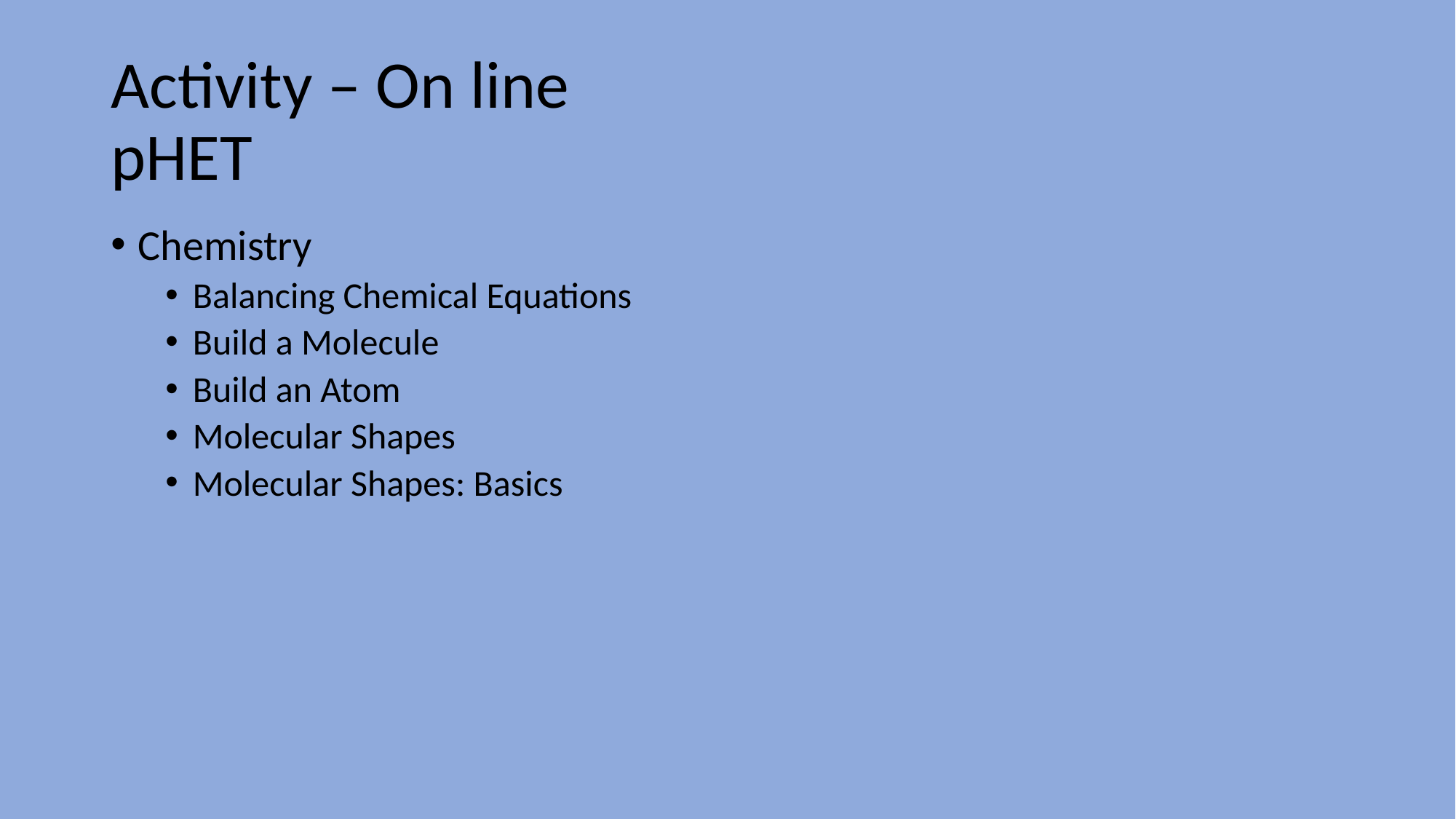

# Activity – On line pHET
Chemistry
Balancing Chemical Equations
Build a Molecule
Build an Atom
Molecular Shapes
Molecular Shapes: Basics